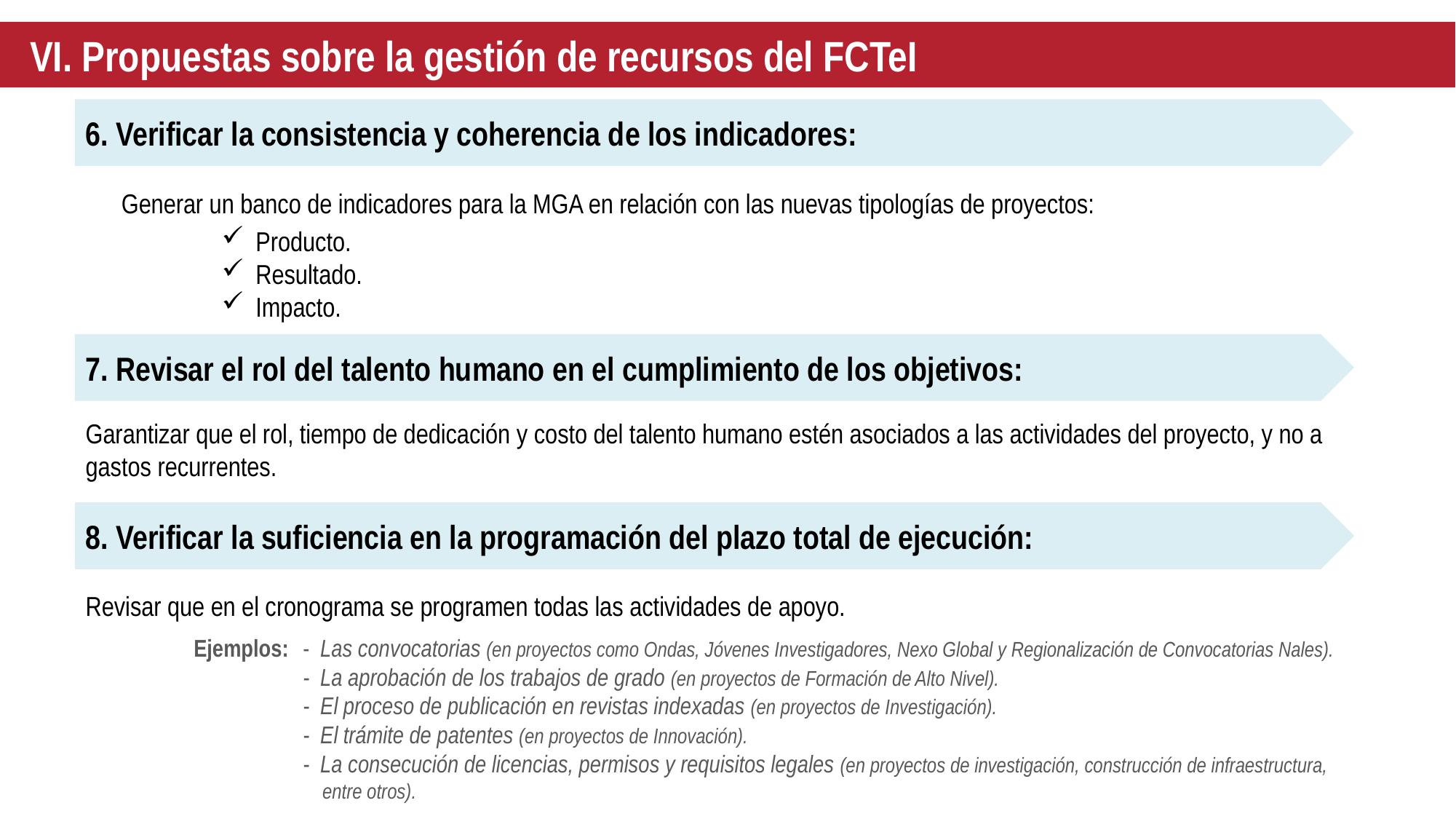

VI. Propuestas sobre la gestión de recursos del FCTeI
6. Verificar la consistencia y coherencia de los indicadores:
Generar un banco de indicadores para la MGA en relación con las nuevas tipologías de proyectos:
Producto.
Resultado.
Impacto.
7. Revisar el rol del talento humano en el cumplimiento de los objetivos:
Garantizar que el rol, tiempo de dedicación y costo del talento humano estén asociados a las actividades del proyecto, y no a gastos recurrentes.
8. Verificar la suficiencia en la programación del plazo total de ejecución:
Revisar que en el cronograma se programen todas las actividades de apoyo.
Ejemplos:  	-  Las convocatorias (en proyectos como Ondas, Jóvenes Investigadores, Nexo Global y Regionalización de Convocatorias Nales).
	-  La aprobación de los trabajos de grado (en proyectos de Formación de Alto Nivel).
	-  El proceso de publicación en revistas indexadas (en proyectos de Investigación).
	-  El trámite de patentes (en proyectos de Innovación).
	-  La consecución de licencias, permisos y requisitos legales (en proyectos de investigación, construcción de infraestructura, 	    entre otros).